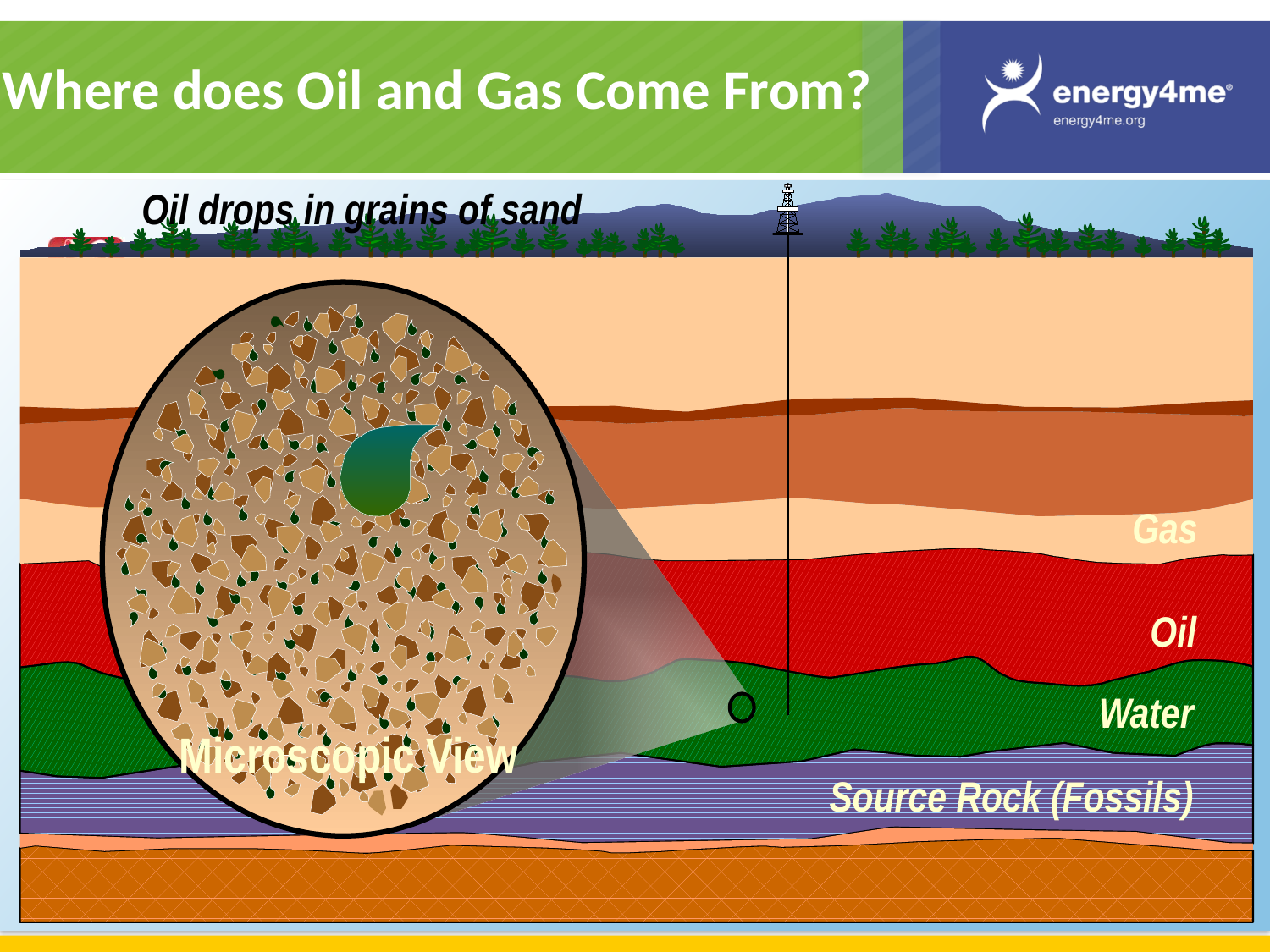

Where does Oil and Gas Come From?
Oil drops in grains of sand

Gas
Oil
Water
Source Rock (Fossils)
Microscopic View